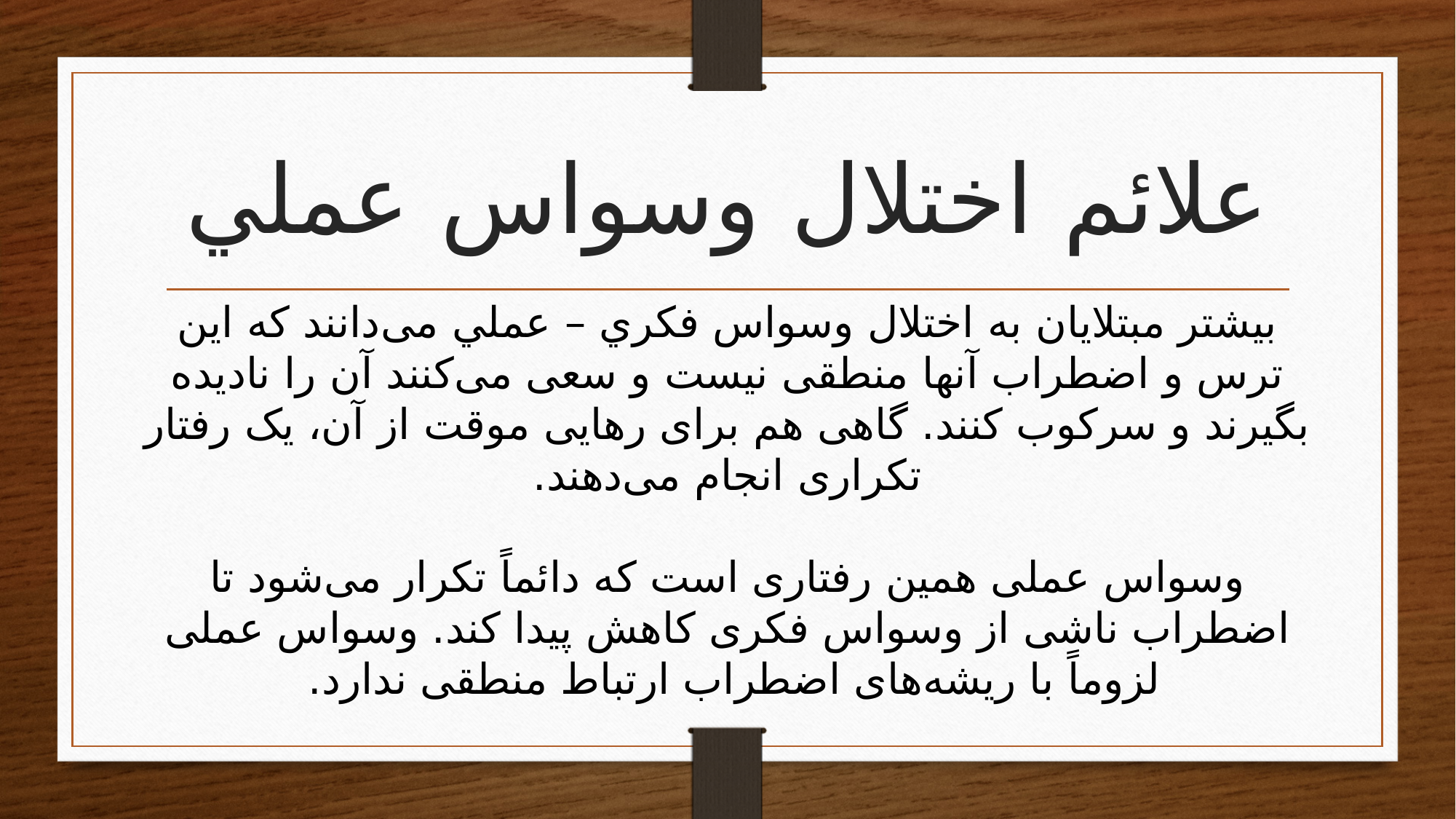

# علائم اختلال وسواس عملي
بیشتر مبتلایان به اختلال وسواس فكري – عملي می‌دانند که این ترس و اضطراب آنها منطقی نیست و سعی می‌کنند آن را نادیده بگیرند و سرکوب کنند. گاهی هم برای رهایی موقت از آن، یک رفتار تکراری انجام می‌دهند.

وسواس عملی همین رفتاری است که دائماً تکرار می‌شود تا اضطراب ناشی از وسواس فکری کاهش پیدا کند. وسواس عملی لزوماً با ریشه‌های اضطراب ارتباط منطقی ندارد.